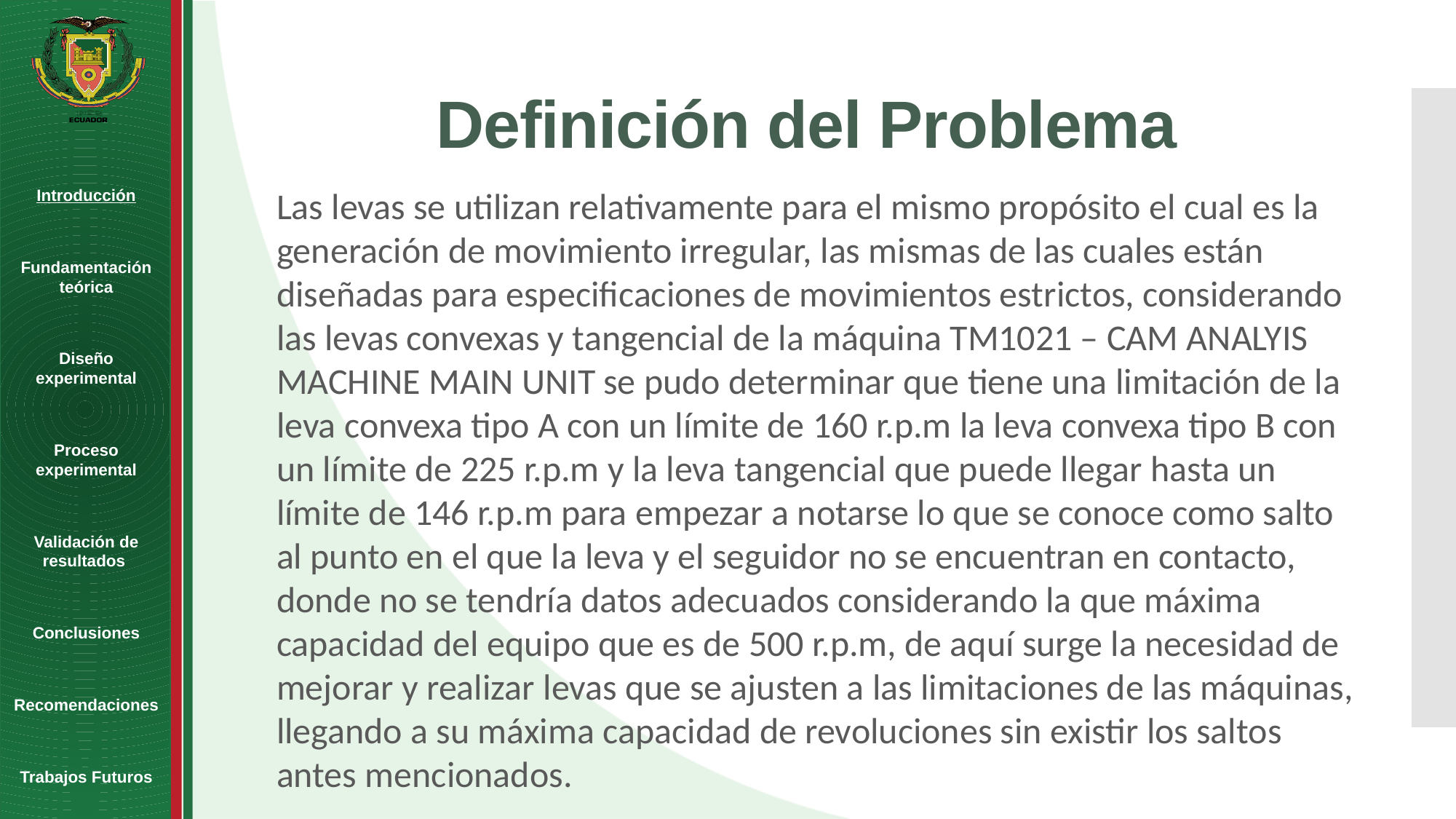

# Definición del Problema
Introducción

Fundamentación teórica

Diseño experimental

Proceso experimental

Validación de resultados

Conclusiones

Recomendaciones

Trabajos Futuros

Las levas se utilizan relativamente para el mismo propósito el cual es la generación de movimiento irregular, las mismas de las cuales están diseñadas para especificaciones de movimientos estrictos, considerando las levas convexas y tangencial de la máquina TM1021 – CAM ANALYIS MACHINE MAIN UNIT se pudo determinar que tiene una limitación de la leva convexa tipo A con un límite de 160 r.p.m la leva convexa tipo B con un límite de 225 r.p.m y la leva tangencial que puede llegar hasta un límite de 146 r.p.m para empezar a notarse lo que se conoce como salto al punto en el que la leva y el seguidor no se encuentran en contacto, donde no se tendría datos adecuados considerando la que máxima capacidad del equipo que es de 500 r.p.m, de aquí surge la necesidad de mejorar y realizar levas que se ajusten a las limitaciones de las máquinas, llegando a su máxima capacidad de revoluciones sin existir los saltos antes mencionados.